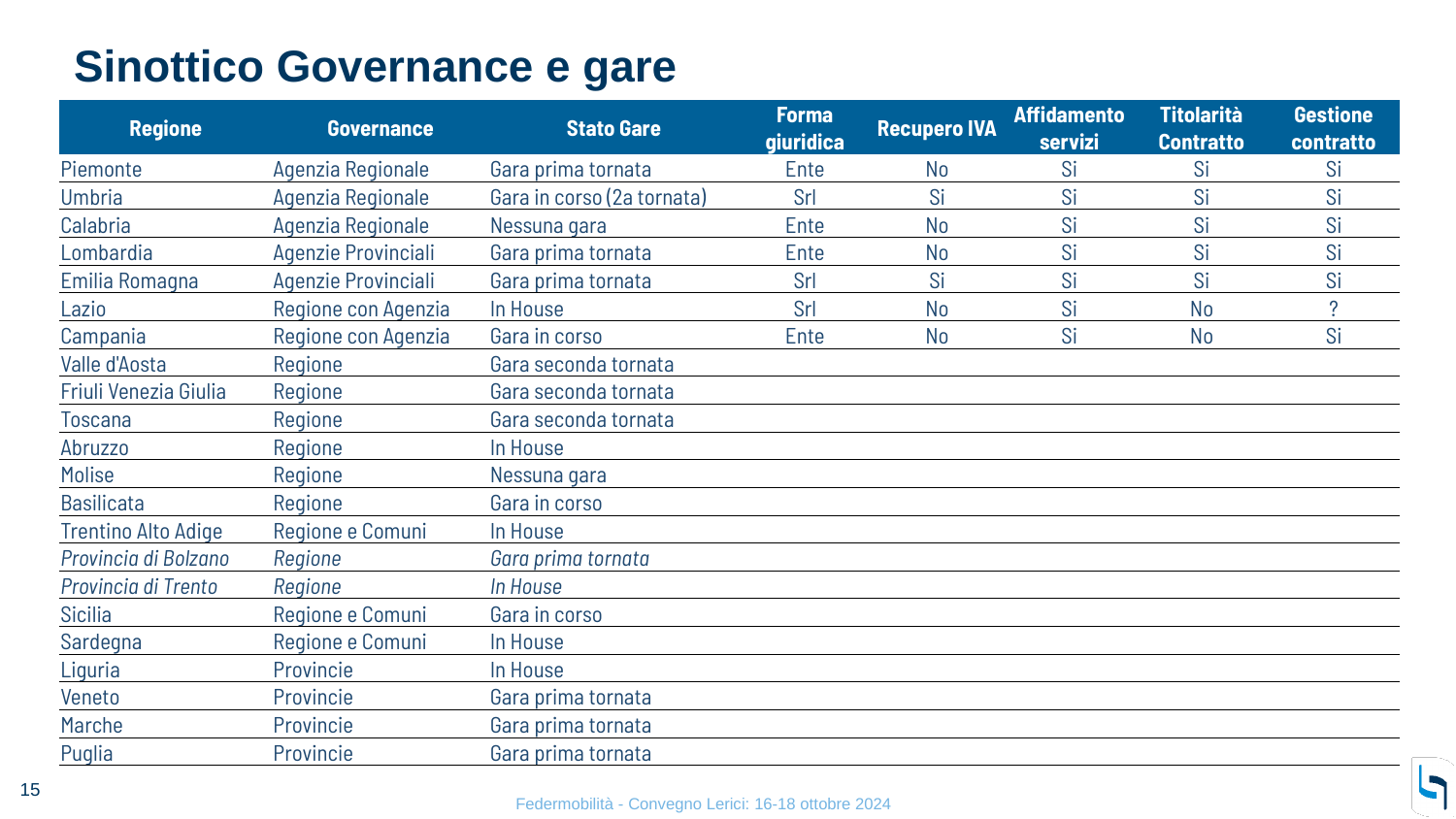

# Sinottico Governance e gare
.
| Regione | Governance | Stato Gare | Forma giuridica | Recupero IVA | Affidamento servizi | Titolarità Contratto | Gestione contratto |
| --- | --- | --- | --- | --- | --- | --- | --- |
| Piemonte | Agenzia Regionale | Gara prima tornata | Ente | No | Si | Si | Si |
| Umbria | Agenzia Regionale | Gara in corso (2a tornata) | Srl | Si | Si | Si | Si |
| Calabria | Agenzia Regionale | Nessuna gara | Ente | No | Si | Si | Si |
| Lombardia | Agenzie Provinciali | Gara prima tornata | Ente | No | Si | Si | Si |
| Emilia Romagna | Agenzie Provinciali | Gara prima tornata | Srl | Si | Si | Si | Si |
| Lazio | Regione con Agenzia | In House | Srl | No | Si | No | ? |
| Campania | Regione con Agenzia | Gara in corso | Ente | No | Si | No | Si |
| Valle d'Aosta | Regione | Gara seconda tornata |  |  |  |  |  |
| Friuli Venezia Giulia | Regione | Gara seconda tornata |  |  |  |  |  |
| Toscana | Regione | Gara seconda tornata |  |  |  |  |  |
| Abruzzo | Regione | In House |  |  |  |  |  |
| Molise | Regione | Nessuna gara |  |  |  |  |  |
| Basilicata | Regione | Gara in corso |  |  |  |  |  |
| Trentino Alto Adige | Regione e Comuni | In House |  |  |  |  |  |
| Provincia di Bolzano | Regione | Gara prima tornata |  |  |  |  |  |
| Provincia di Trento | Regione | In House |  |  |  |  |  |
| Sicilia | Regione e Comuni | Gara in corso |  |  |  |  |  |
| Sardegna | Regione e Comuni | In House |  |  |  |  |  |
| Liguria | Provincie | In House |  |  |  |  |  |
| Veneto | Provincie | Gara prima tornata |  |  |  |  |  |
| Marche | Provincie | Gara prima tornata |  |  |  |  |  |
| Puglia | Provincie | Gara prima tornata |  |  |  |  |  |
|  |  |  |  |  |  |  |  |